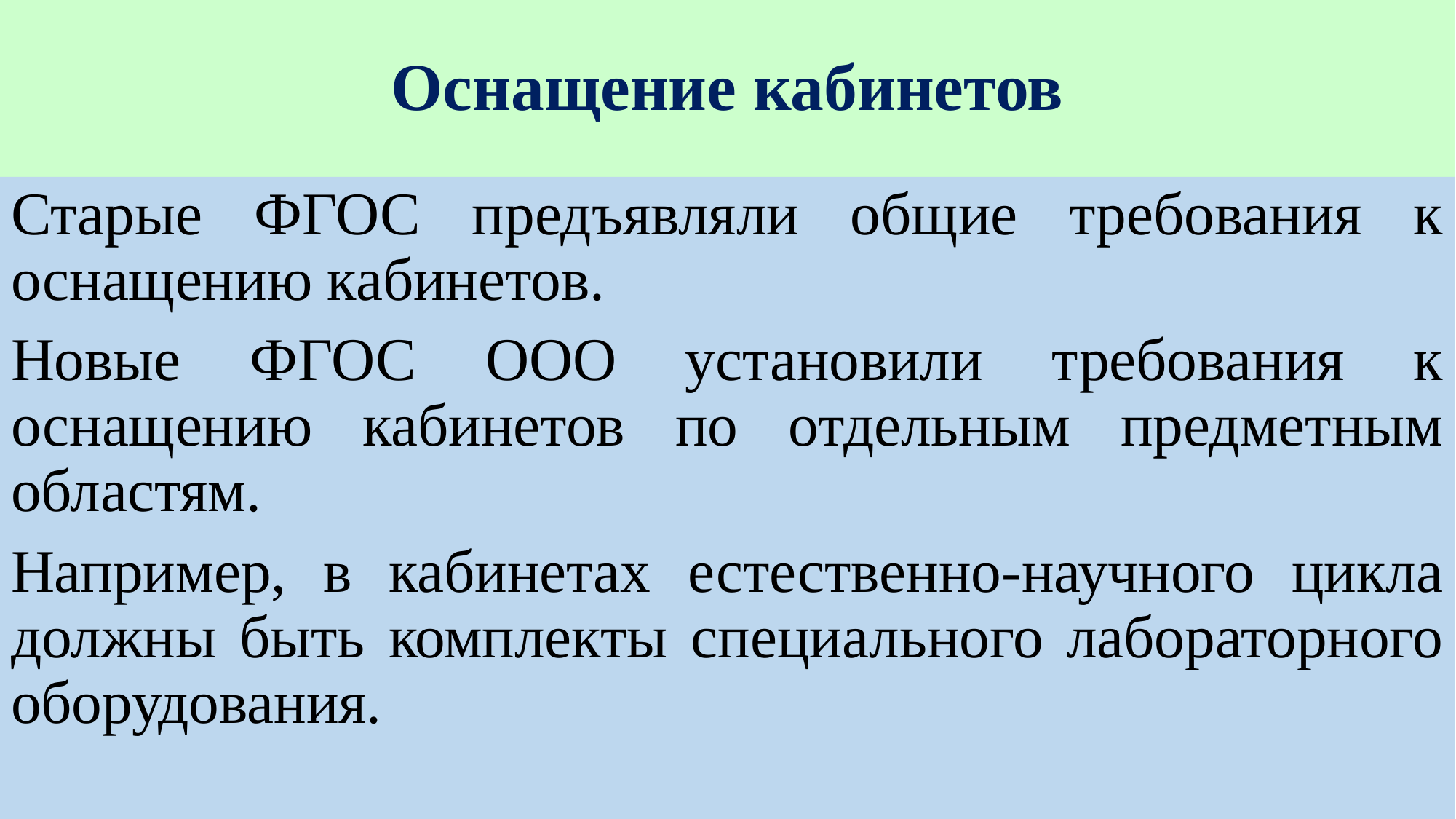

# Оснащение кабинетов
Старые ФГОС предъявляли общие требования к оснащению кабинетов.
Новые ФГОС ООО установили требования к оснащению кабинетов по отдельным предметным областям.
Например, в кабинетах естественно-научного цикла должны быть комплекты специального лабораторного оборудования.